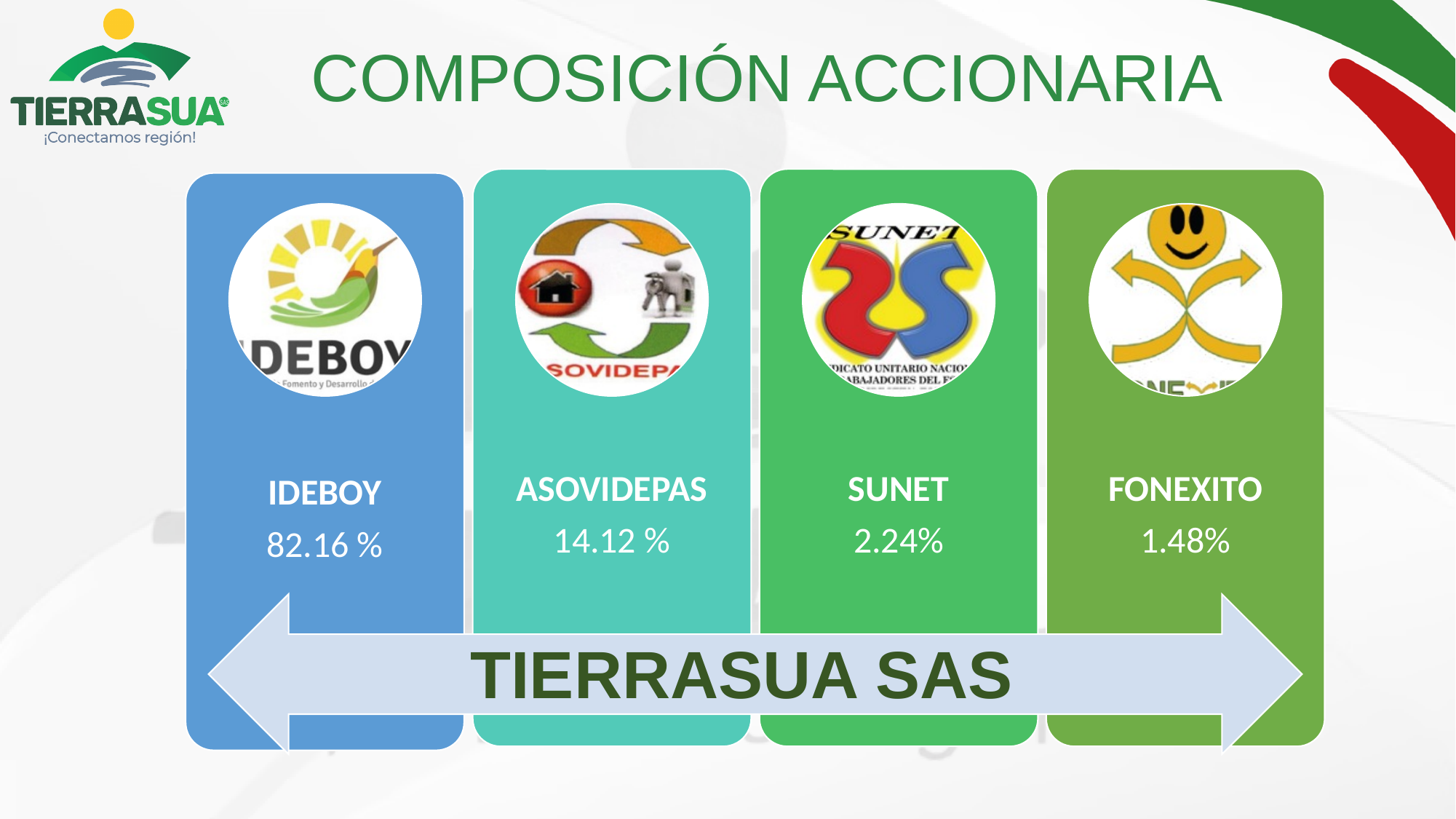

COMPOSICIÓN ACCIONARIA
IDEBOY
82.16 %
ASOVIDEPAS
14.12 %
SUNET
2.24%
FONEXITO
1.48%
TIERRASUA SAS